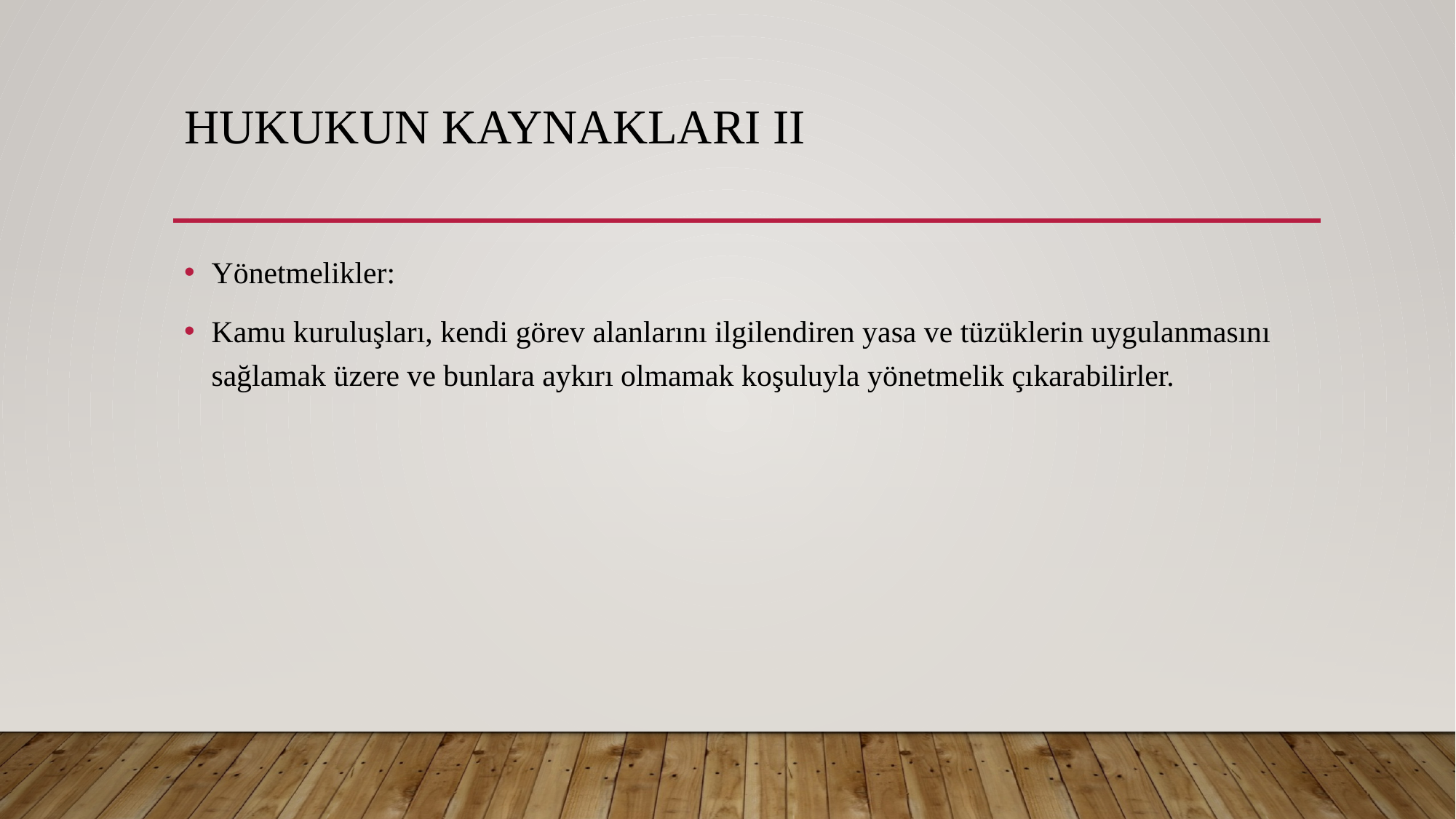

# Hukukun Kaynakları II
Yönetmelikler:
Kamu kuruluşları, kendi görev alanlarını ilgilendiren yasa ve tüzüklerin uygulanmasını sağlamak üzere ve bunlara aykırı olmamak koşuluyla yönetmelik çıkarabilirler.